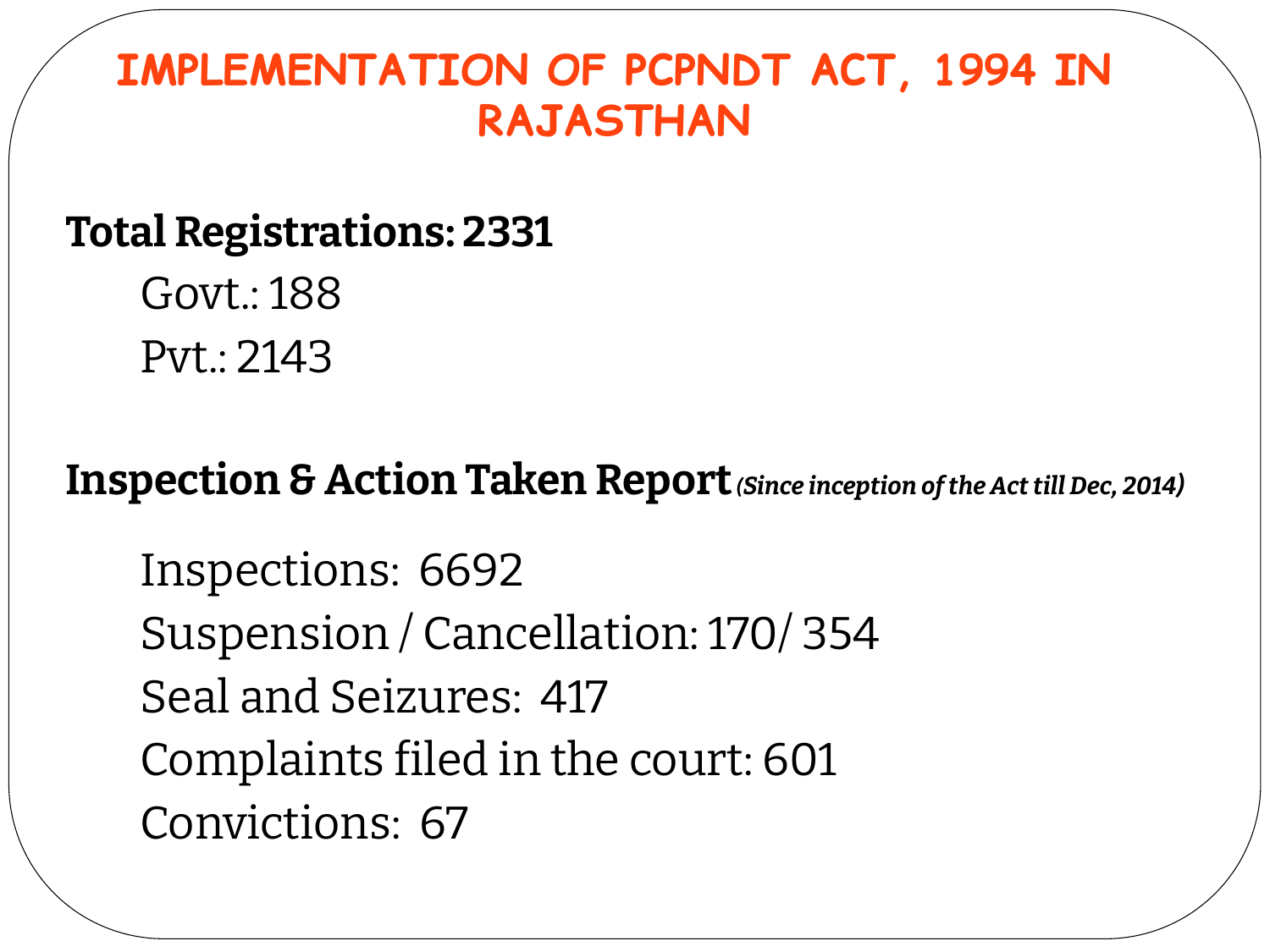

IMPLEMENTATION OF PCPNDT ACT, 1994 IN RAJASTHAN
Total Registrations: 2331
Govt.: 188
Pvt.: 2143

Inspection & Action Taken Report (Since inception of the Act till Dec, 2014)

Inspections:  6692
Suspension / Cancellation: 170/ 354
Seal and Seizures:  417
Complaints filed in the court: 601
Convictions:  67